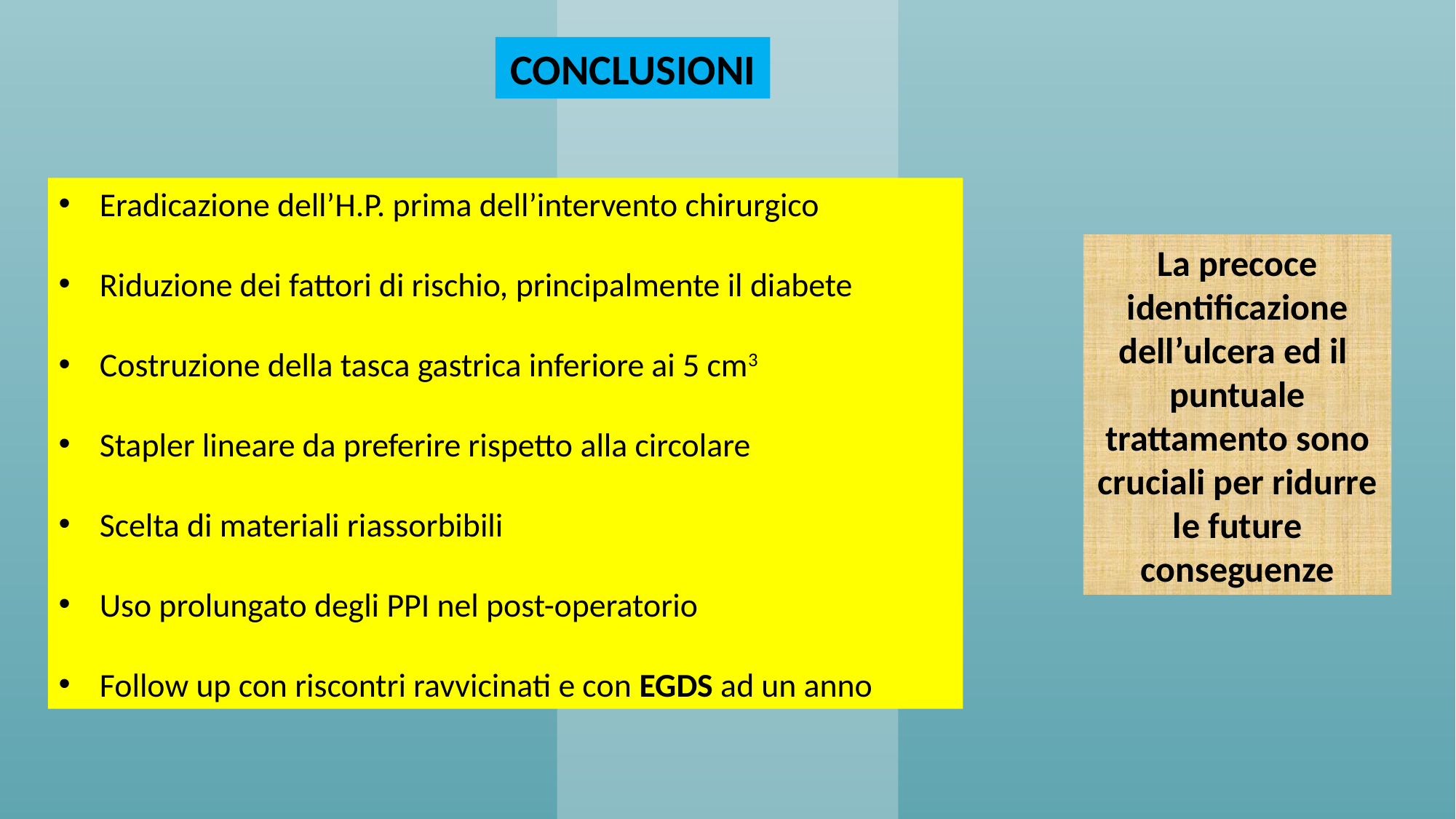

CONCLUSIONI
Eradicazione dell’H.P. prima dell’intervento chirurgico

Riduzione dei fattori di rischio, principalmente il diabete

Costruzione della tasca gastrica inferiore ai 5 cm3

Stapler lineare da preferire rispetto alla circolare

Scelta di materiali riassorbibili

Uso prolungato degli PPI nel post-operatorio

Follow up con riscontri ravvicinati e con EGDS ad un anno
La precoce identificazione dell’ulcera ed il  puntuale
trattamento sono cruciali per ridurre le future conseguenze